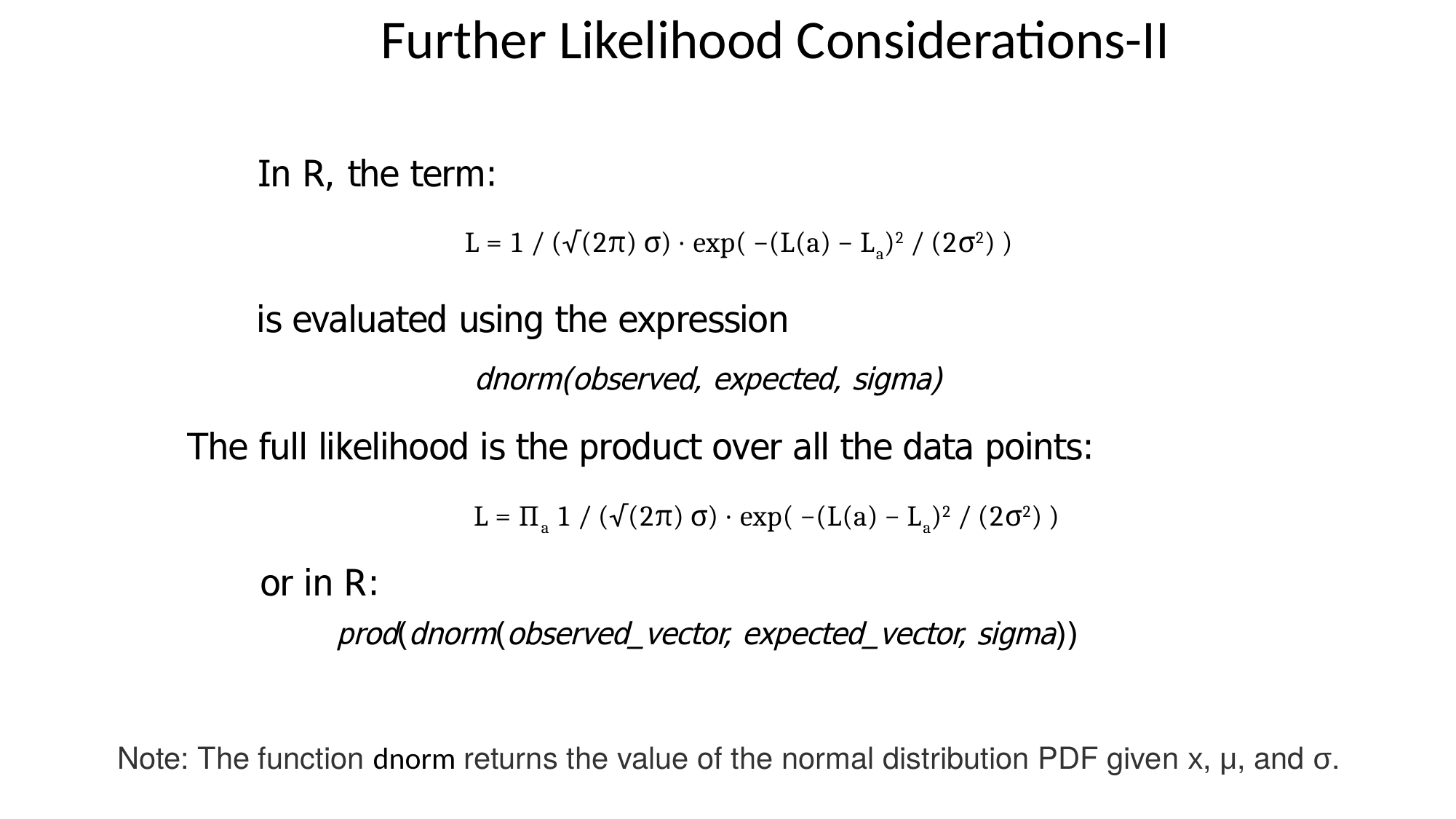

# Further Likelihood Considerations-II
In R, the term:
L = 1 / (√(2π) σ) · exp( −(L(a) − La)2 / (2σ2) )
is evaluated using the expression
dnorm(observed, expected, sigma)
The full likelihood is the product over all the data points:
L = ∏a 1 / (√(2π) σ) · exp( −(L(a) − La)2 / (2σ2) )
or in R:
prod(dnorm(observed_vector, expected_vector, sigma))
Note: The function dnorm returns the value of the normal distribution PDF given x, μ, and σ.